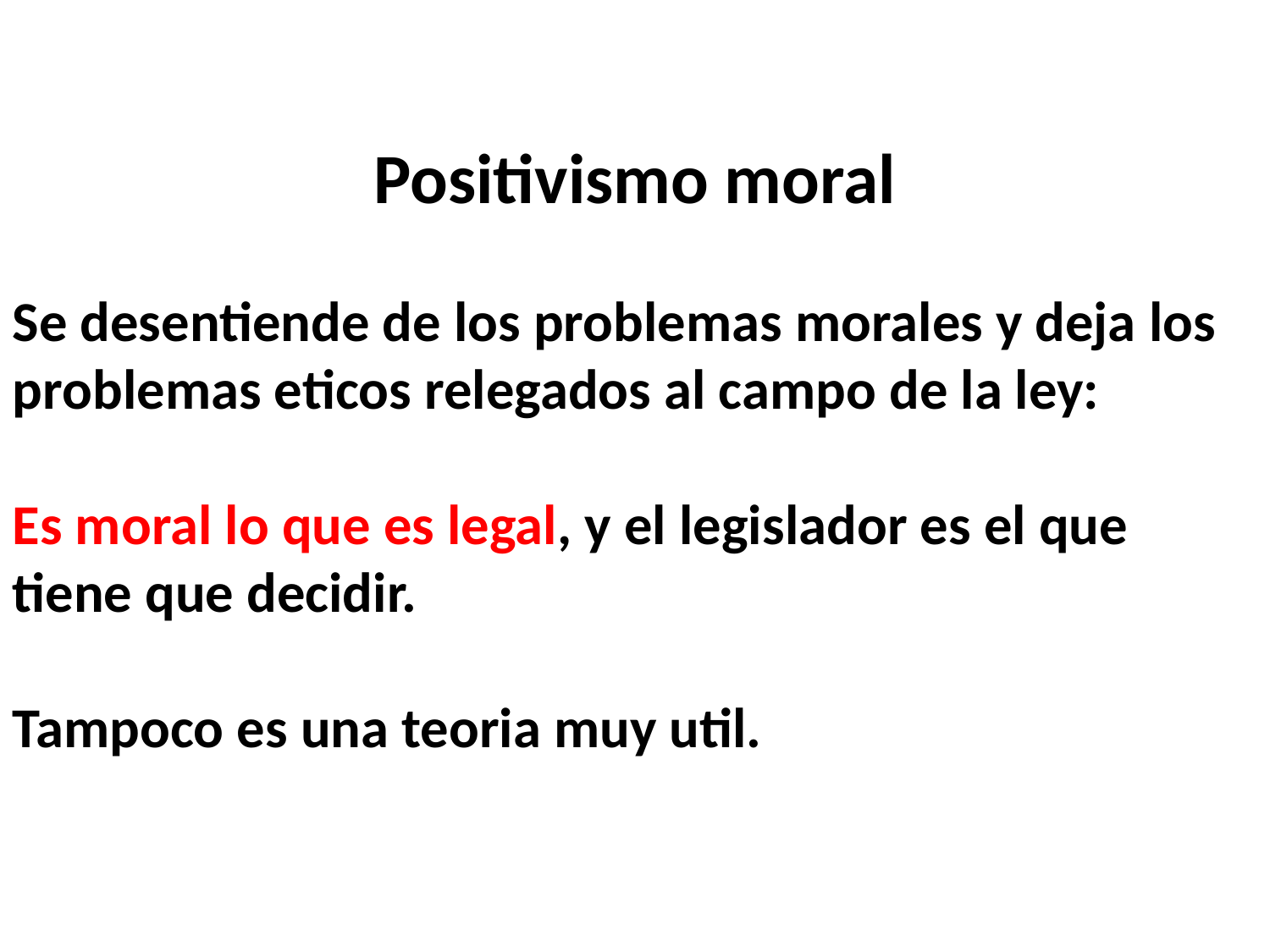

Positivismo moral

Se desentiende de los problemas morales y deja los problemas eticos relegados al campo de la ley:

Es moral lo que es legal, y el legislador es el que tiene que decidir.

Tampoco es una teoria muy util.